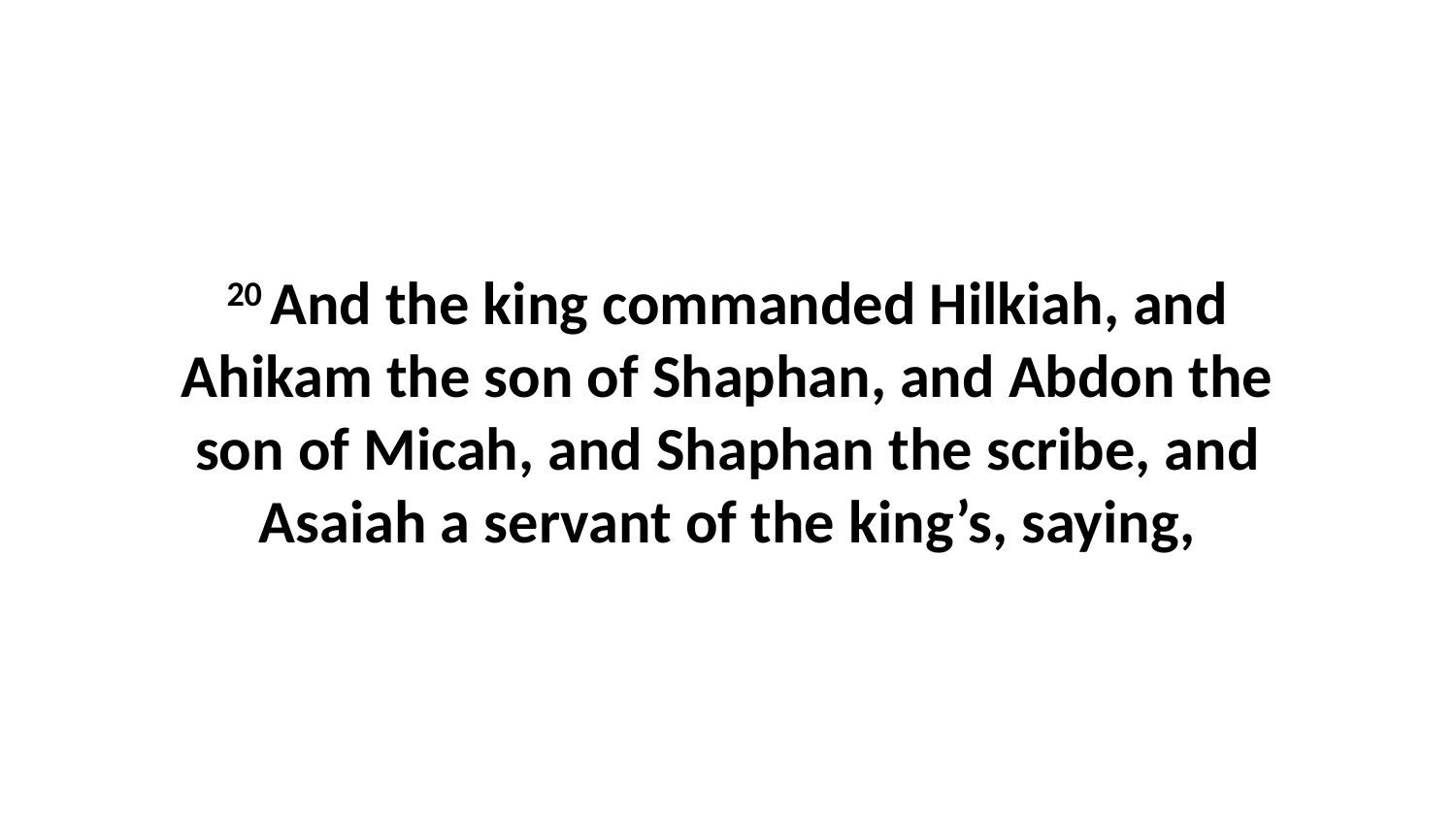

20 And the king commanded Hilkiah, and Ahikam the son of Shaphan, and Abdon the son of Micah, and Shaphan the scribe, and Asaiah a servant of the king’s, saying,